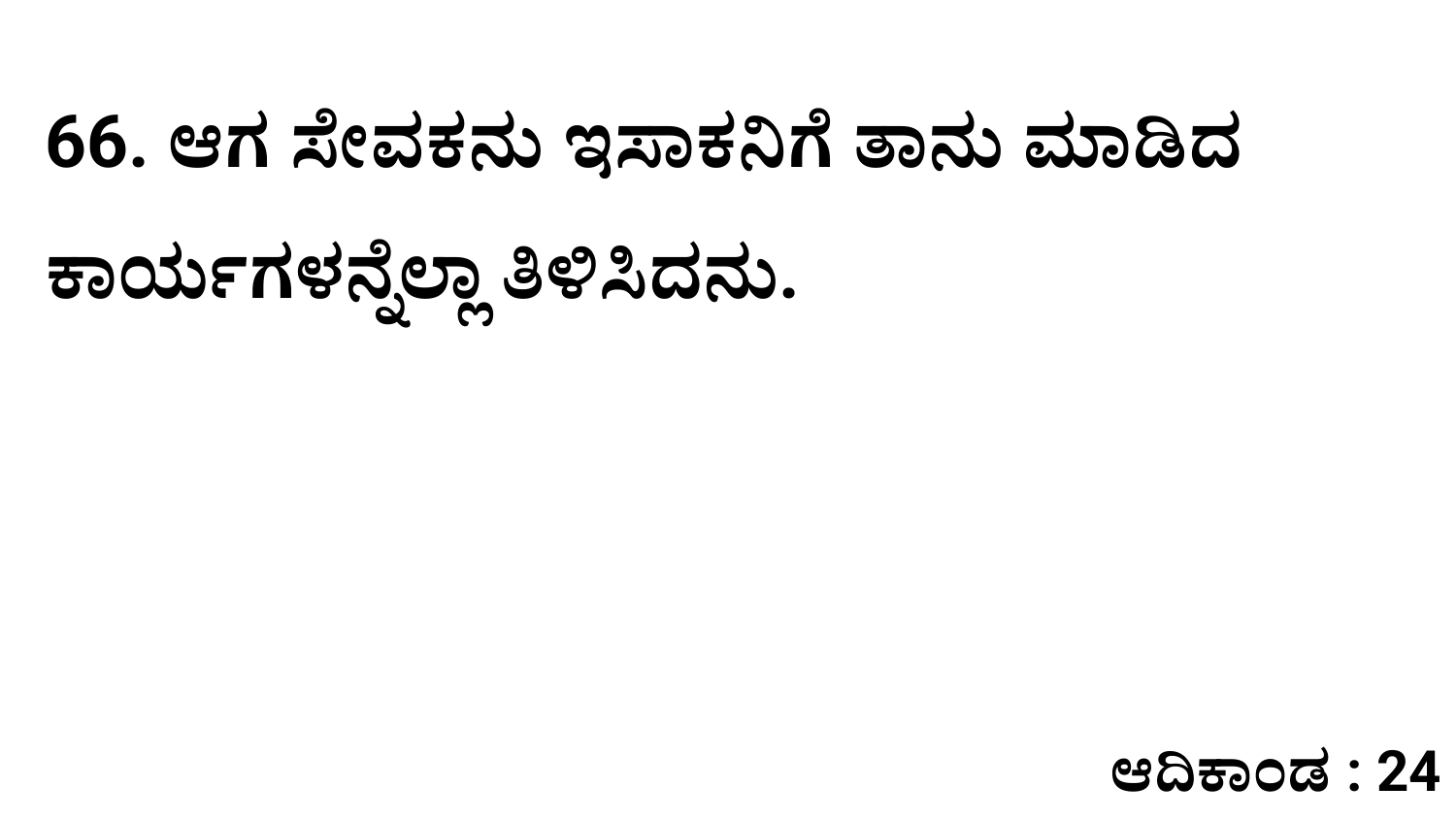

66. ಆಗ ಸೇವಕನು ಇಸಾಕನಿಗೆ ತಾನು ಮಾಡಿದ ಕಾರ್ಯಗಳನ್ನೆಲ್ಲಾ ತಿಳಿಸಿದನು.
ಆದಿಕಾಂಡ : 24